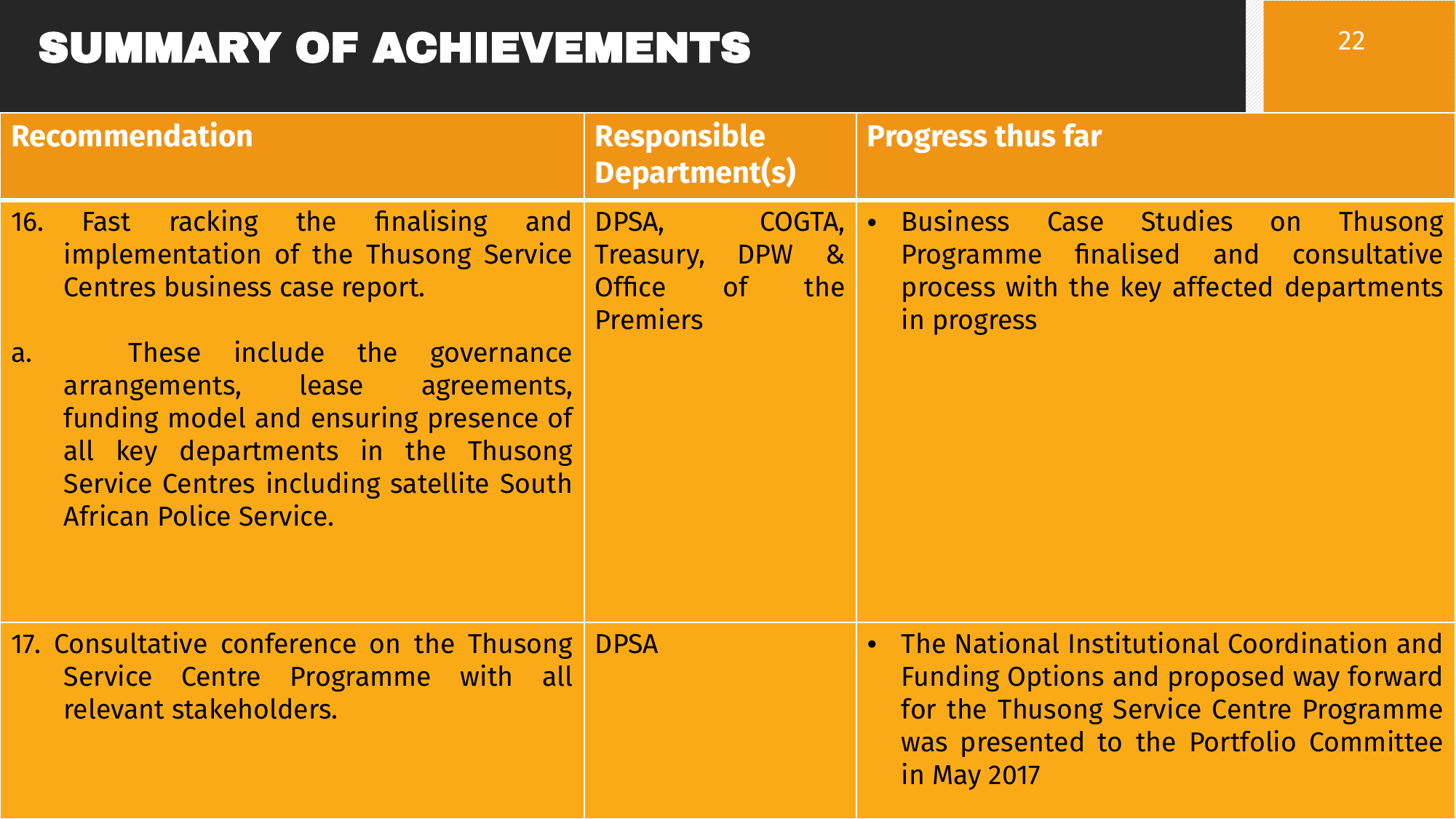

22
# SUMMARY OF ACHIEVEMENTS
| Recommendation | Responsible Department(s) | Progress thus far |
| --- | --- | --- |
| 16. Fast racking the finalising and implementation of the Thusong Service Centres business case report.   a. These include the governance arrangements, lease agreements, funding model and ensuring presence of all key departments in the Thusong Service Centres including satellite South African Police Service. | DPSA, COGTA, Treasury, DPW & Office of the Premiers | Business Case Studies on Thusong Programme finalised and consultative process with the key affected departments in progress |
| 17. Consultative conference on the Thusong Service Centre Programme with all relevant stakeholders. | DPSA | The National Institutional Coordination and Funding Options and proposed way forward for the Thusong Service Centre Programme was presented to the Portfolio Committee in May 2017 |